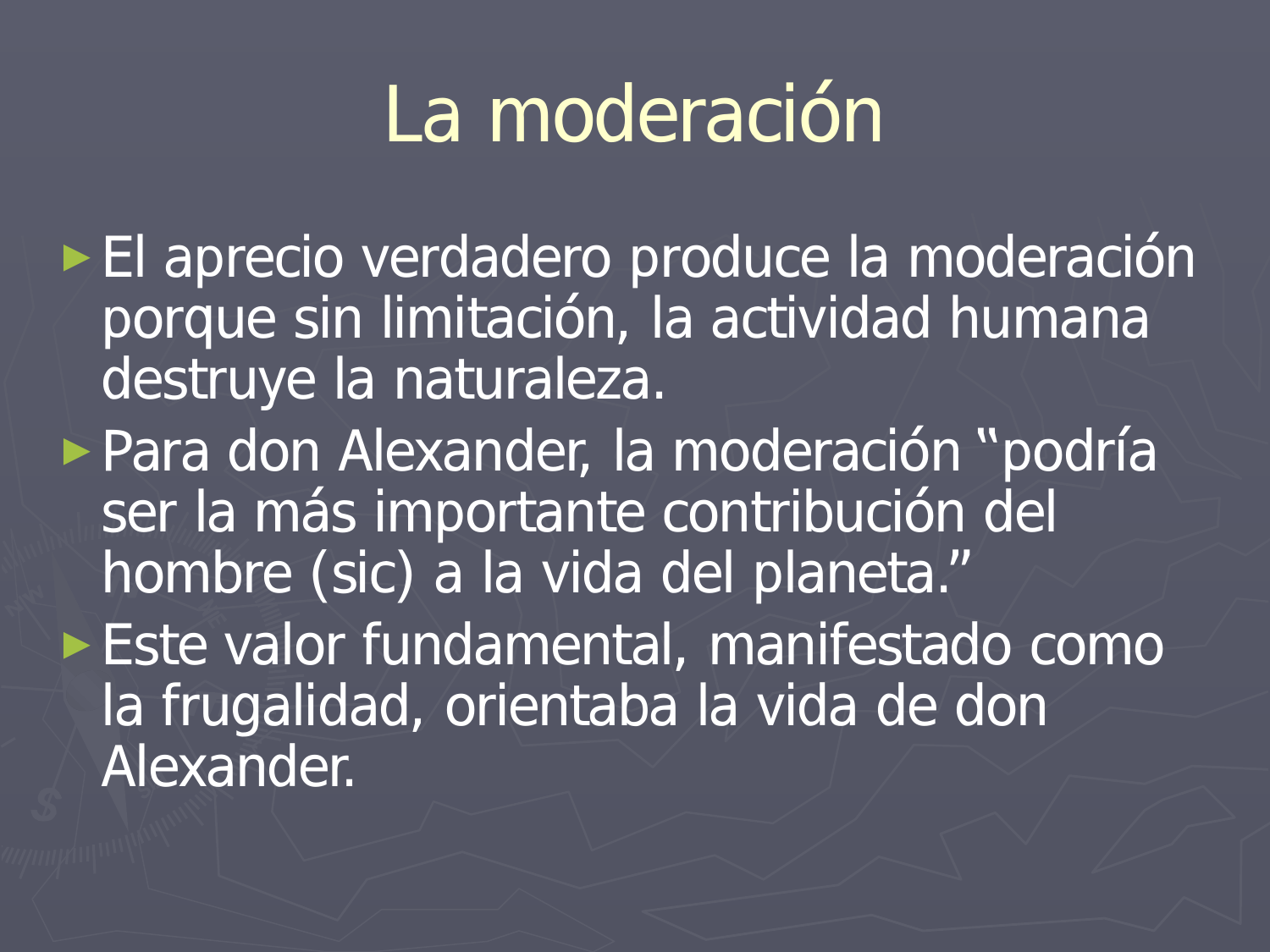

# La moderación
El aprecio verdadero produce la moderación porque sin limitación, la actividad humana destruye la naturaleza.
Para don Alexander, la moderación “podría ser la más importante contribución del hombre (sic) a la vida del planeta.”
Este valor fundamental, manifestado como la frugalidad, orientaba la vida de don Alexander.